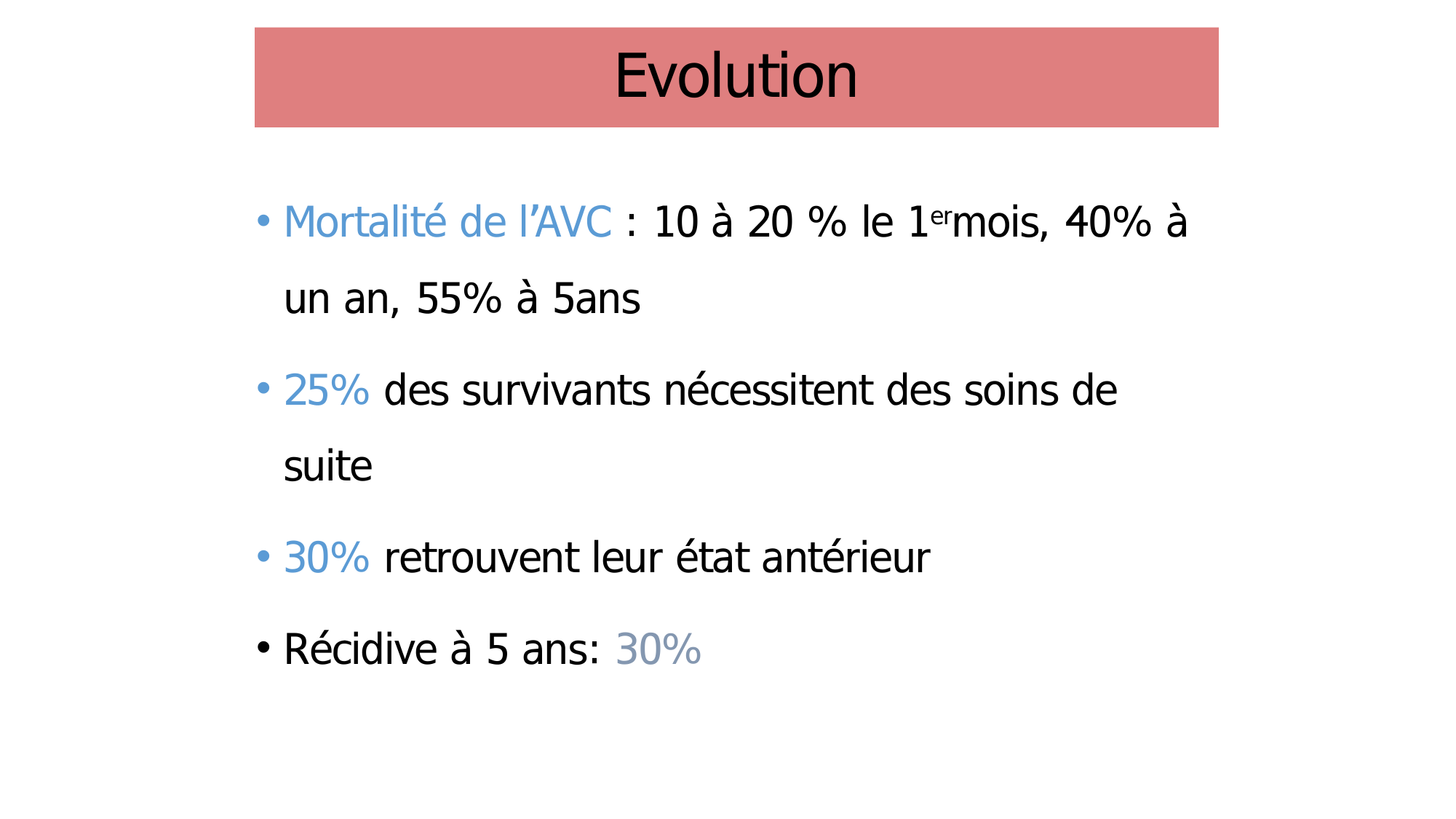

# Evolution
Mortalité de l’AVC : 10 à 20 % le 1ermois, 40% à un an, 55% à 5ans
25% des survivants nécessitent des soins de suite
30% retrouvent leur état antérieur
Récidive à 5 ans: 30%